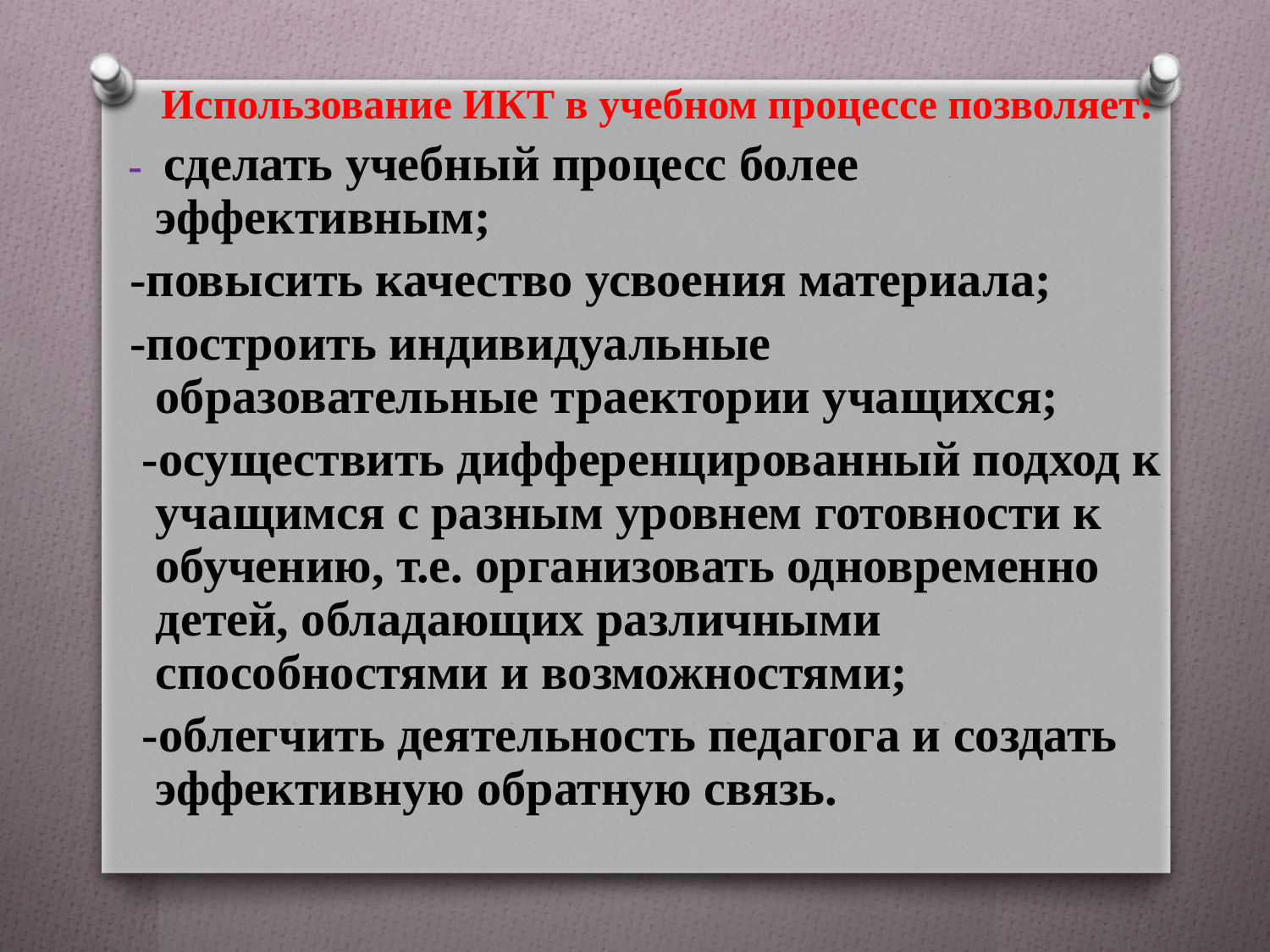

Использование ИКТ в учебном процессе позволяет:
 -  сделать учебный процесс более эффективным;
 -повысить качество усвоения материала;
 -построить индивидуальные образовательные траектории учащихся;
  -осуществить дифференцированный подход к учащимся с разным уровнем готовности к обучению, т.е. организовать одновременно детей, обладающих различными способностями и возможностями;
  -облегчить деятельность педагога и создать эффективную обратную связь.

#